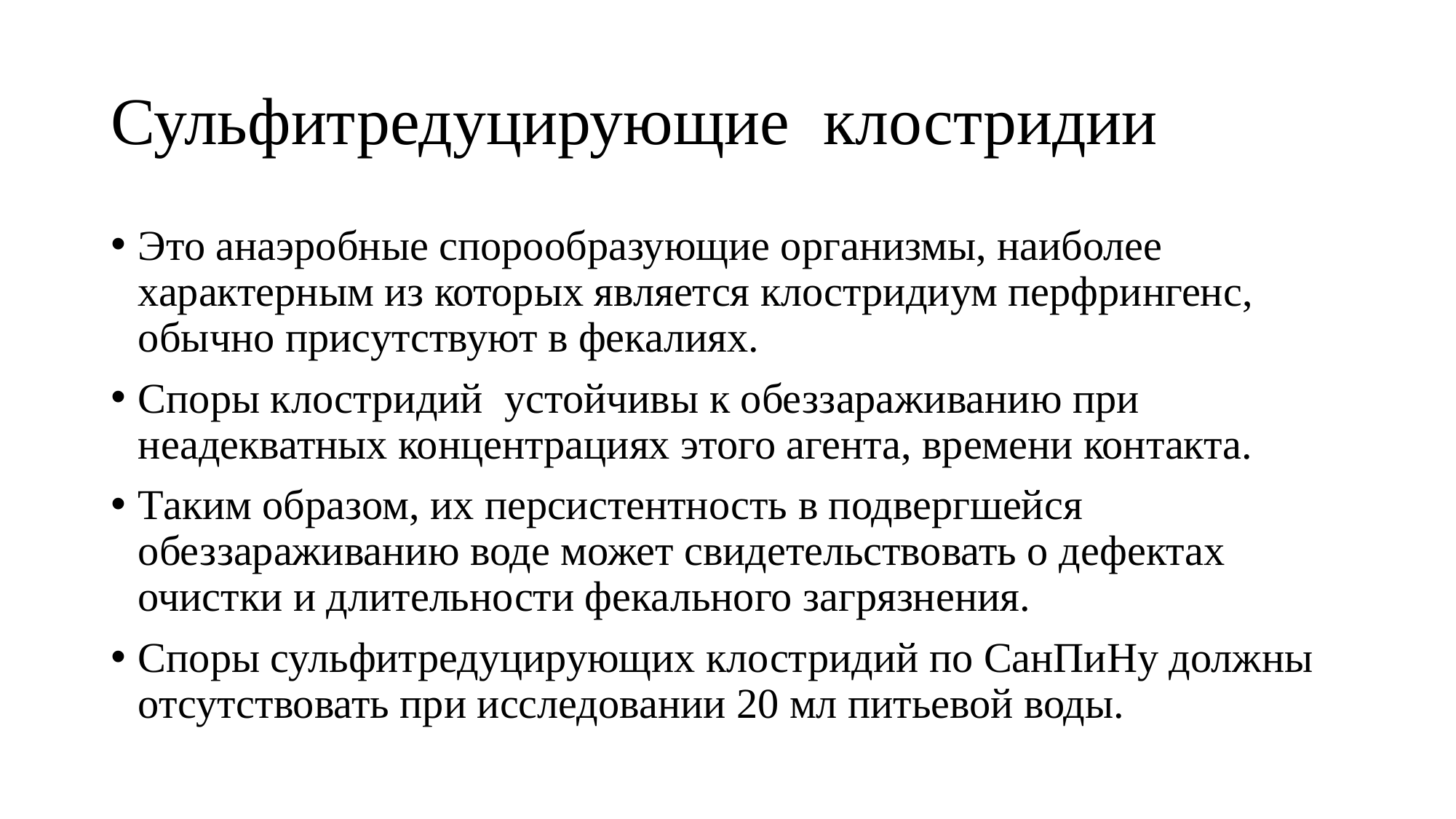

# Сульфитредуцирующие  клостридии
Это анаэробные спорообразующие организмы, наиболее характерным из которых является клостридиум перфрингенс, обычно присутствуют в фекалиях.
Споры клостридий  устойчивы к обеззараживанию при неадекватных концентрациях этого агента, времени контакта.
Таким образом, их персистентность в подвергшейся обеззараживанию воде может свидетельствовать о дефектах очистки и длительности фекального загрязнения.
Споры сульфитредуцирующих клостридий по СанПиНу должны отсутствовать при исследовании 20 мл питьевой воды.